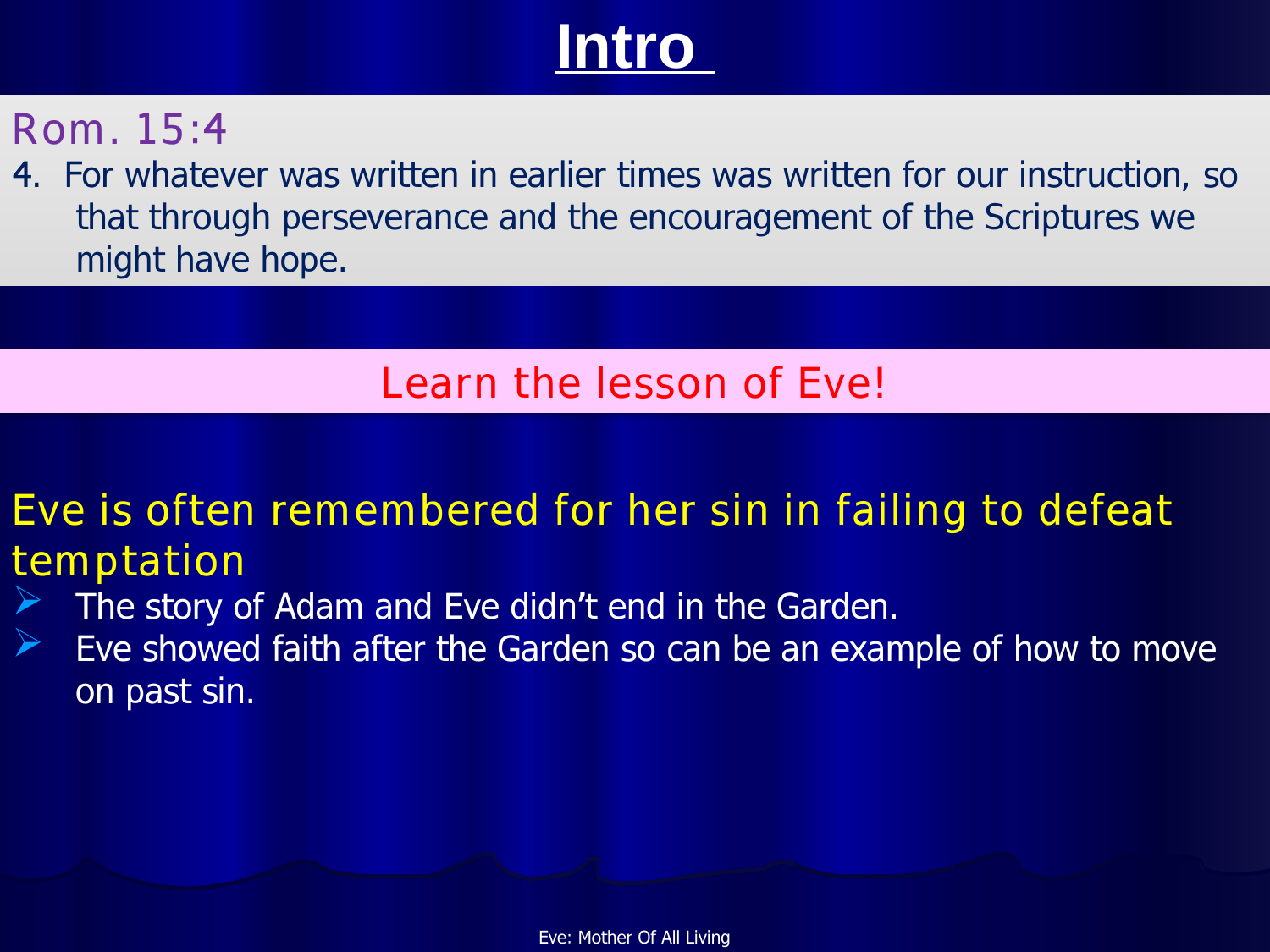

# Intro
Rom. 15:4
4.  For whatever was written in earlier times was written for our instruction, so that through perseverance and the encouragement of the Scriptures we might have hope.
Learn the lesson of Eve!
Eve is often remembered for her sin in failing to defeat
temptation
The story of Adam and Eve didn’t end in the Garden.
Eve showed faith after the Garden so can be an example of how to move on past sin.
Eve: Mother Of All Living